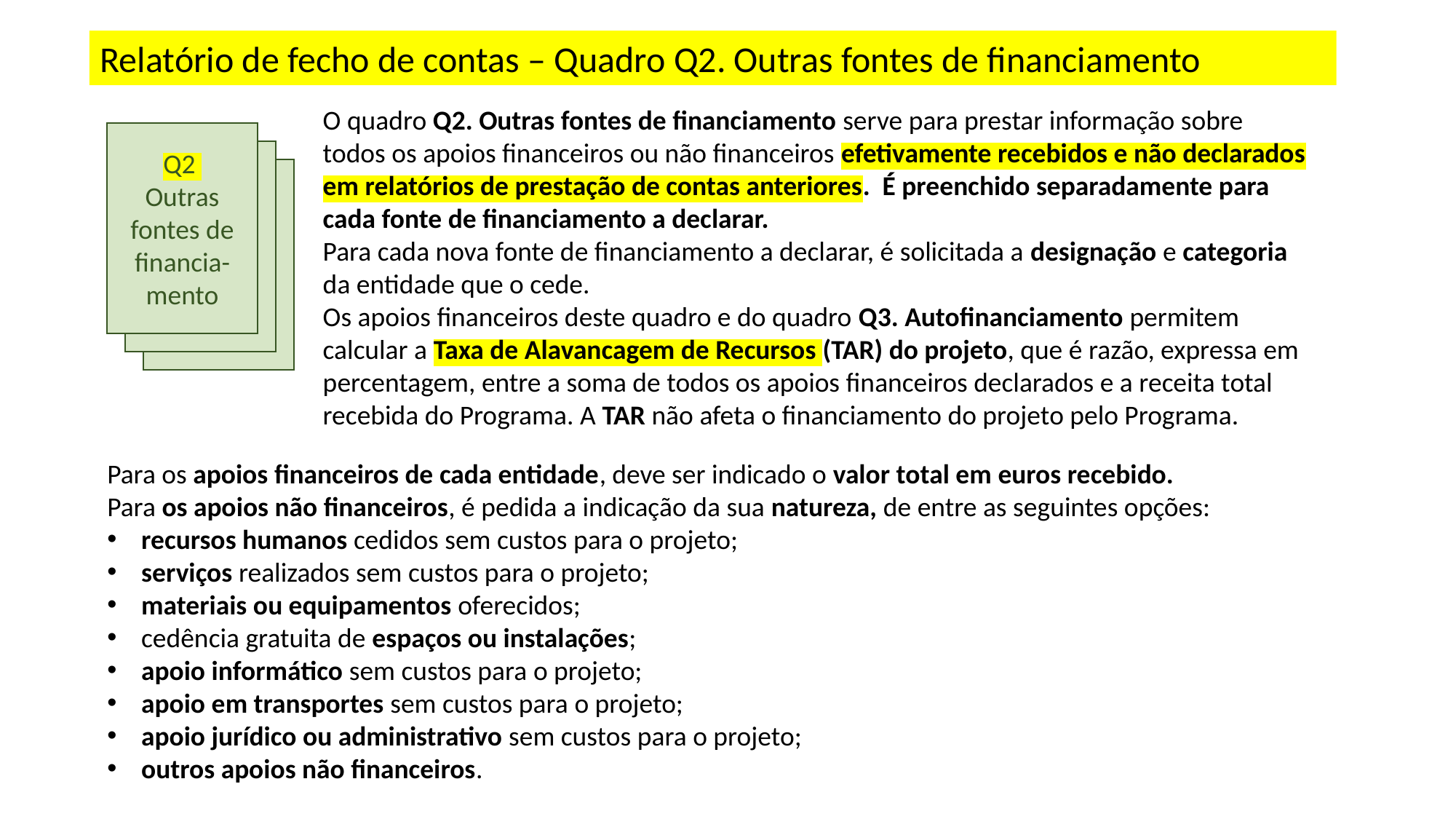

Relatório de fecho de contas – Quadro Q2. Outras fontes de financiamento
O quadro Q2. Outras fontes de financiamento serve para prestar informação sobre todos os apoios financeiros ou não financeiros efetivamente recebidos e não declarados em relatórios de prestação de contas anteriores.  É preenchido separadamente para cada fonte de financiamento a declarar.
Para cada nova fonte de financiamento a declarar, é solicitada a designação e categoria da entidade que o cede.
Os apoios financeiros deste quadro e do quadro Q3. Autofinanciamento permitem calcular a Taxa de Alavancagem de Recursos (TAR) do projeto, que é razão, expressa em percentagem, entre a soma de todos os apoios financeiros declarados e a receita total recebida do Programa. A TAR não afeta o financiamento do projeto pelo Programa.
Q2
Outras fontes de financia-mento

Para os apoios financeiros de cada entidade, deve ser indicado o valor total em euros recebido.
Para os apoios não financeiros, é pedida a indicação da sua natureza, de entre as seguintes opções:
recursos humanos cedidos sem custos para o projeto;
serviços realizados sem custos para o projeto;
materiais ou equipamentos oferecidos;
cedência gratuita de espaços ou instalações;
apoio informático sem custos para o projeto;
apoio em transportes sem custos para o projeto;
apoio jurídico ou administrativo sem custos para o projeto;
outros apoios não financeiros.